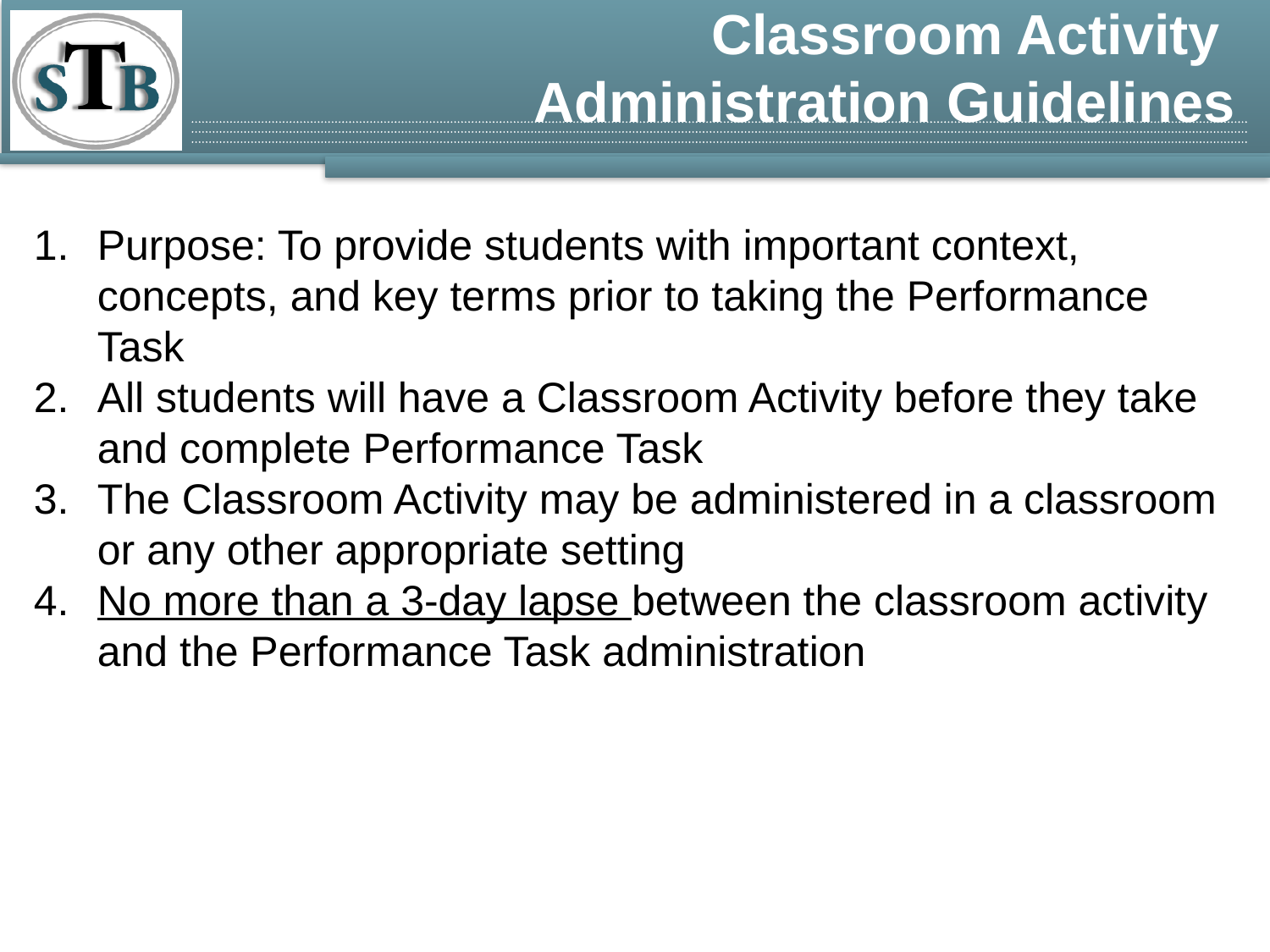

# Classroom Activity Administration Guidelines
Purpose: To provide students with important context, concepts, and key terms prior to taking the Performance Task
All students will have a Classroom Activity before they take and complete Performance Task
The Classroom Activity may be administered in a classroom or any other appropriate setting
No more than a 3-day lapse between the classroom activity and the Performance Task administration